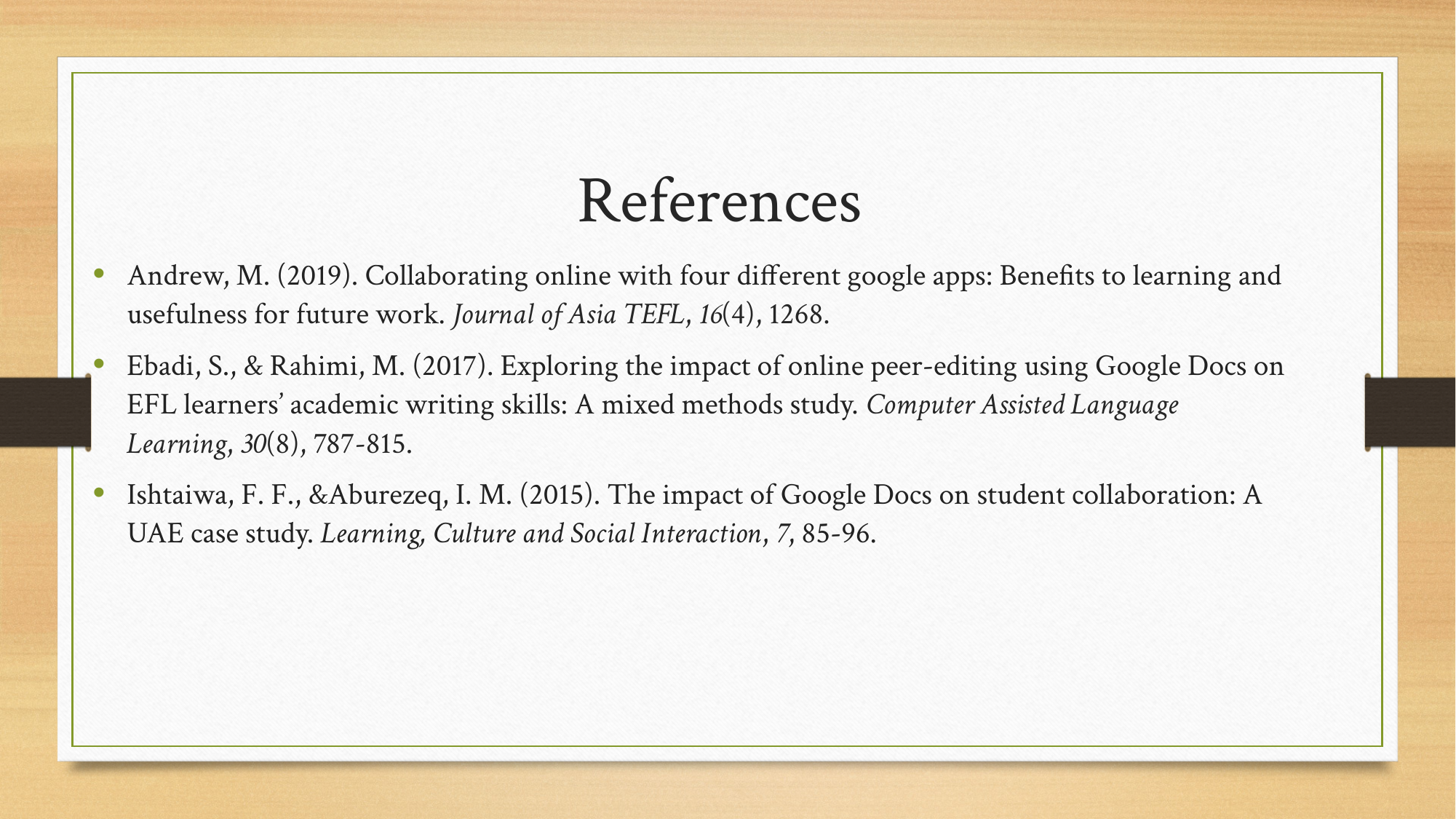

# References
Andrew, M. (2019). Collaborating online with four different google apps: Benefits to learning and usefulness for future work. Journal of Asia TEFL, 16(4), 1268.
Ebadi, S., & Rahimi, M. (2017). Exploring the impact of online peer-editing using Google Docs on EFL learners’ academic writing skills: A mixed methods study. Computer Assisted Language Learning, 30(8), 787-815.
Ishtaiwa, F. F., &Aburezeq, I. M. (2015). The impact of Google Docs on student collaboration: A UAE case study. Learning, Culture and Social Interaction, 7, 85-96.